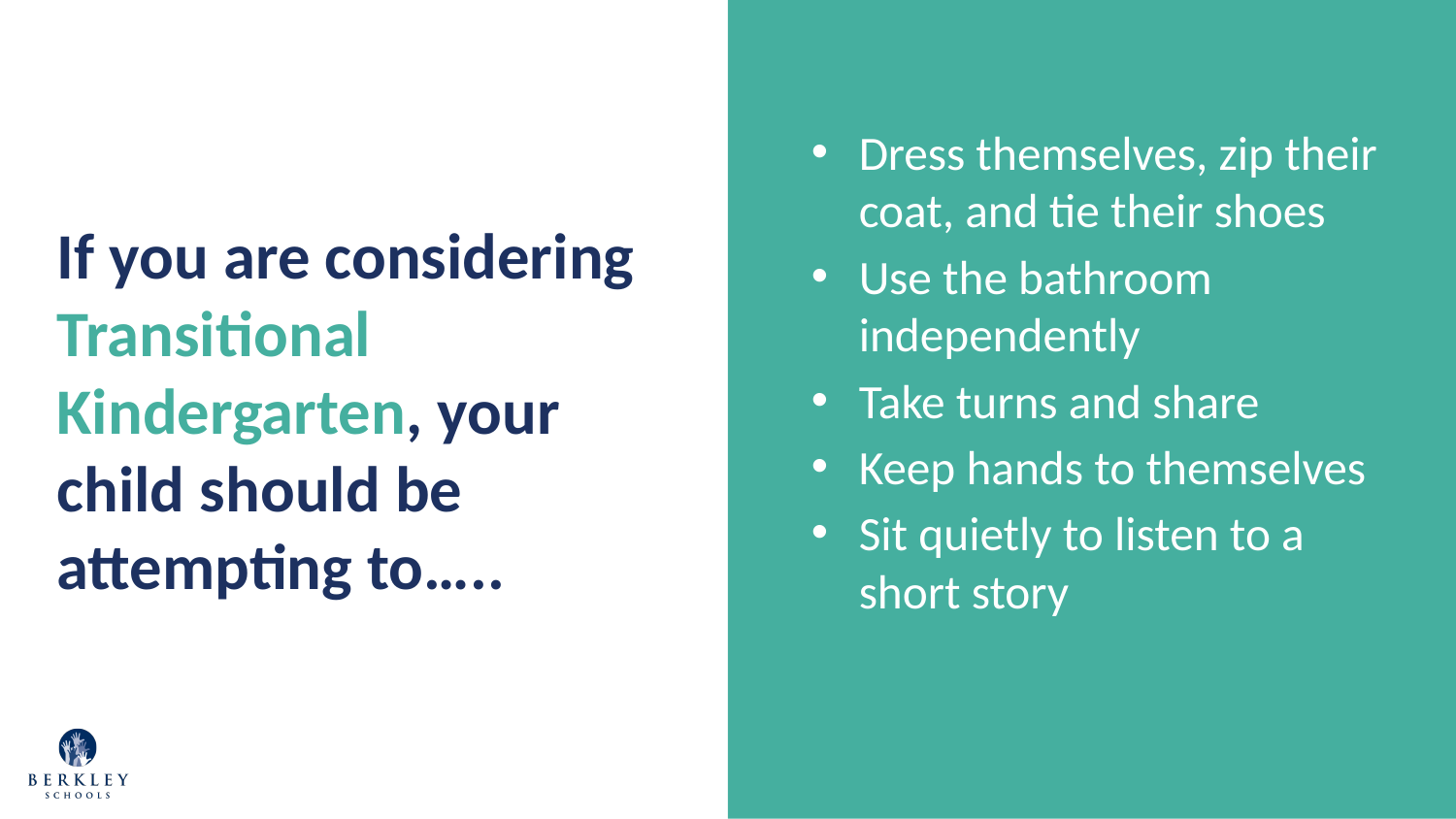

Dress themselves, zip their coat, and tie their shoes
Use the bathroom independently
Take turns and share
Keep hands to themselves
Sit quietly to listen to a short story

# If you are considering Transitional Kindergarten, your child should be attempting to…..